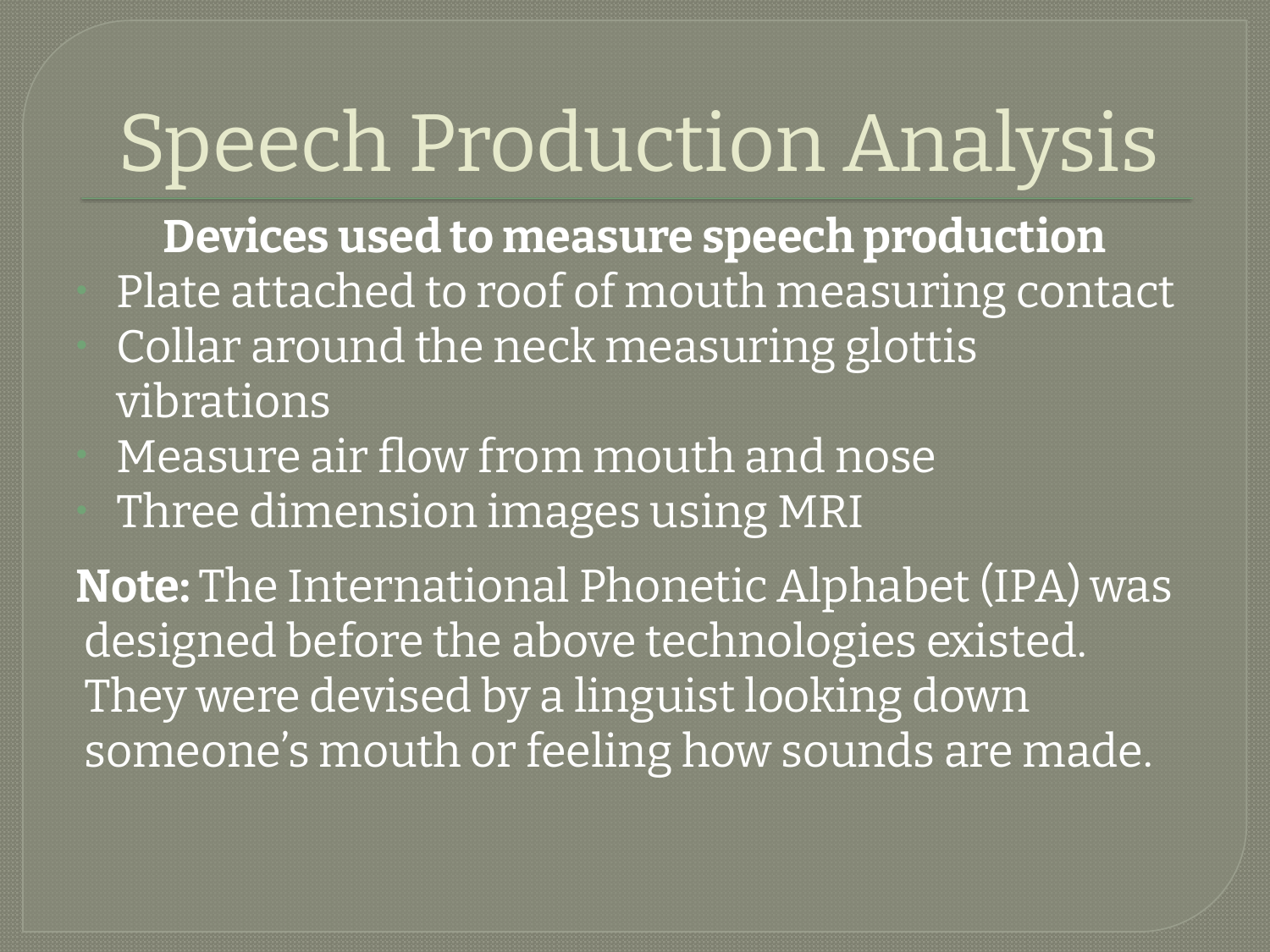

# Speech Production Analysis
Devices used to measure speech production
Plate attached to roof of mouth measuring contact
Collar around the neck measuring glottis vibrations
Measure air flow from mouth and nose
Three dimension images using MRI

Note: The International Phonetic Alphabet (IPA) was designed before the above technologies existed. They were devised by a linguist looking down someone’s mouth or feeling how sounds are made.